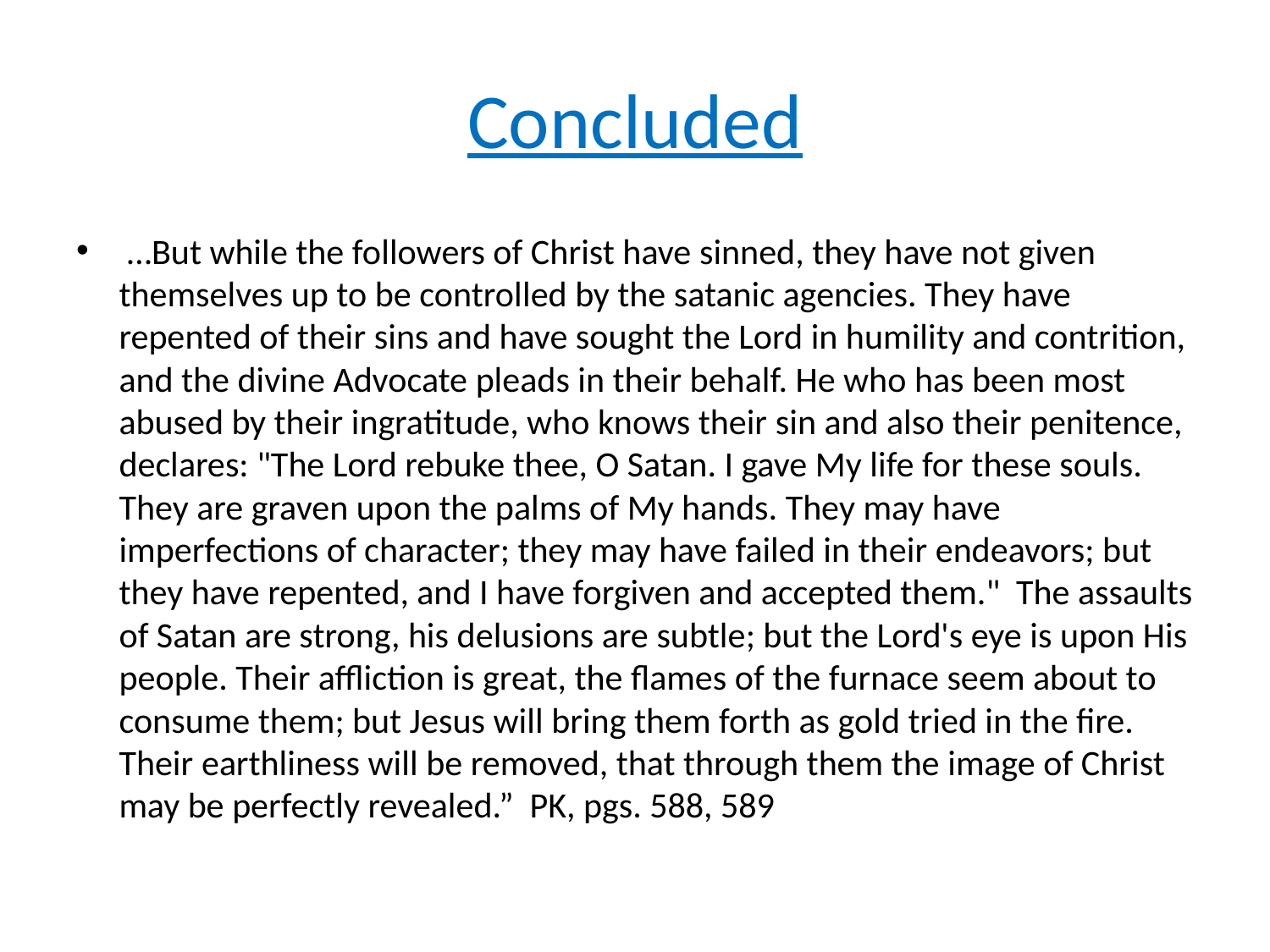

# Concluded
 …But while the followers of Christ have sinned, they have not given themselves up to be controlled by the satanic agencies. They have repented of their sins and have sought the Lord in humility and contrition, and the divine Advocate pleads in their behalf. He who has been most abused by their ingratitude, who knows their sin and also their penitence, declares: "The Lord rebuke thee, O Satan. I gave My life for these souls. They are graven upon the palms of My hands. They may have imperfections of character; they may have failed in their endeavors; but they have repented, and I have forgiven and accepted them."  The assaults of Satan are strong, his delusions are subtle; but the Lord's eye is upon His people. Their affliction is great, the flames of the furnace seem about to consume them; but Jesus will bring them forth as gold tried in the fire. Their earthliness will be removed, that through them the image of Christ may be perfectly revealed.”  PK, pgs. 588, 589